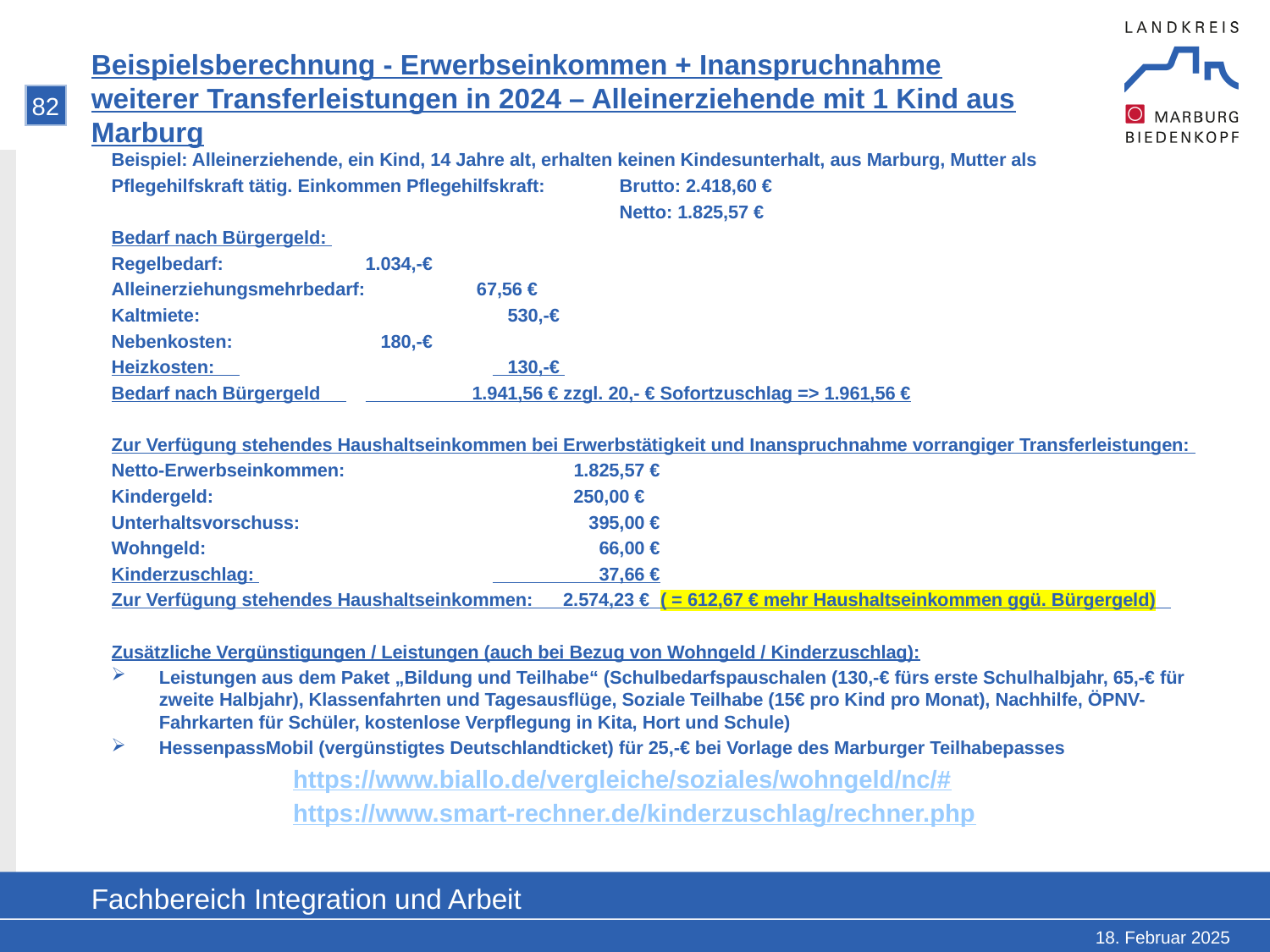

# Beispielsberechnung - Erwerbseinkommen + Inanspruchnahme weiterer Transferleistungen in 2024 – Alleinerziehende mit 1 Kind aus Marburg
82
Beispiel: Alleinerziehende, ein Kind, 14 Jahre alt, erhalten keinen Kindesunterhalt, aus Marburg, Mutter als
Pflegehilfskraft tätig. Einkommen Pflegehilfskraft:	Brutto: 2.418,60 €
				Netto: 1.825,57 €
Bedarf nach Bürgergeld:
Regelbedarf: 		1.034,-€
Alleinerziehungsmehrbedarf:                      67,56 €
Kaltmiete: 			   530,-€
Nebenkosten: 		   180,-€
Heizkosten:     		   130,-€
Bedarf nach Bürgergeld     	                     1.941,56 € zzgl. 20,- € Sofortzuschlag => 1.961,56 €

Zur Verfügung stehendes Haushaltseinkommen bei Erwerbstätigkeit und Inanspruchnahme vorrangiger Transferleistungen:
Netto-Erwerbseinkommen:                  	                1.825,57 €
Kindergeld:                                                                       250,00 €
Unterhaltsvorschuss:		                   395,00 €
Wohngeld: 			                     66,00 €
Kinderzuschlag: 		                     37,66 €
Zur Verfügung stehendes Haushaltseinkommen:      2.574,23 €  ( = 612,67 € mehr Haushaltseinkommen ggü. Bürgergeld)

Zusätzliche Vergünstigungen / Leistungen (auch bei Bezug von Wohngeld / Kinderzuschlag):
Leistungen aus dem Paket „Bildung und Teilhabe“ (Schulbedarfspauschalen (130,-€ fürs erste Schulhalbjahr, 65,-€ für zweite Halbjahr), Klassenfahrten und Tagesausflüge, Soziale Teilhabe (15€ pro Kind pro Monat), Nachhilfe, ÖPNV-Fahrkarten für Schüler, kostenlose Verpflegung in Kita, Hort und Schule)
HessenpassMobil (vergünstigtes Deutschlandticket) für 25,-€ bei Vorlage des Marburger Teilhabepasses
https://www.biallo.de/vergleiche/soziales/wohngeld/nc/#
https://www.smart-rechner.de/kinderzuschlag/rechner.php

Fachbereich Integration und Arbeit
18. Februar 2025